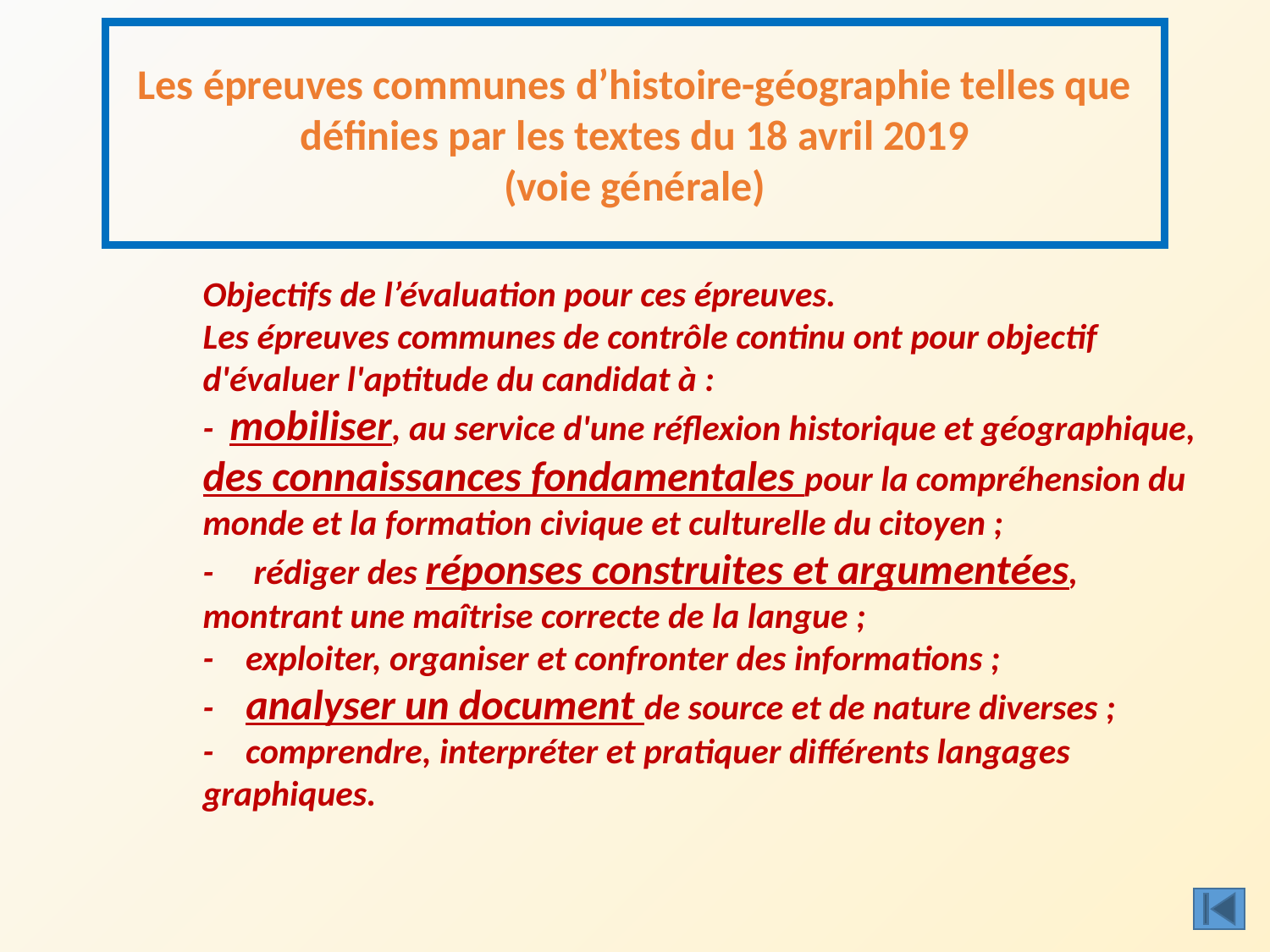

Les épreuves communes d’histoire-géographie telles que définies par les textes du 18 avril 2019
(voie générale)
Objectifs de l’évaluation pour ces épreuves.
Les épreuves communes de contrôle continu ont pour objectif d'évaluer l'aptitude du candidat à :
-  mobiliser, au service d'une réflexion historique et géographique, des connaissances fondamentales pour la compréhension du monde et la formation civique et culturelle du citoyen ;
-     rédiger des réponses construites et argumentées, montrant une maîtrise correcte de la langue ;
-    exploiter, organiser et confronter des informations ;
-    analyser un document de source et de nature diverses ;
-    comprendre, interpréter et pratiquer différents langages graphiques.